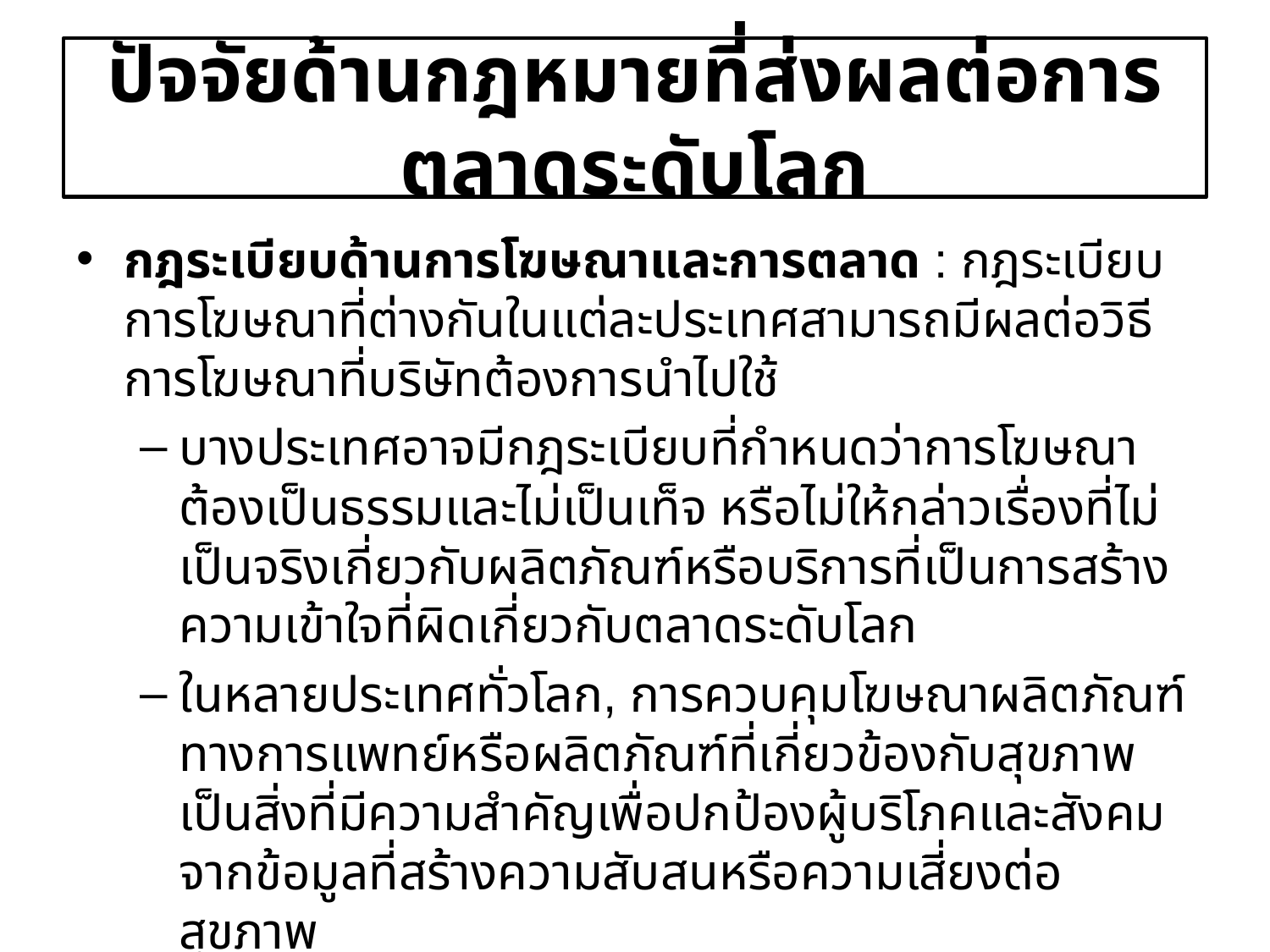

# ปัจจัยด้านกฎหมายที่ส่งผลต่อการตลาดระดับโลก
กฎระเบียบด้านการโฆษณาและการตลาด : กฎระเบียบการโฆษณาที่ต่างกันในแต่ละประเทศสามารถมีผลต่อวิธีการโฆษณาที่บริษัทต้องการนำไปใช้
บางประเทศอาจมีกฎระเบียบที่กำหนดว่าการโฆษณาต้องเป็นธรรมและไม่เป็นเท็จ หรือไม่ให้กล่าวเรื่องที่ไม่เป็นจริงเกี่ยวกับผลิตภัณฑ์หรือบริการที่เป็นการสร้างความเข้าใจที่ผิดเกี่ยวกับตลาดระดับโลก
ในหลายประเทศทั่วโลก, การควบคุมโฆษณาผลิตภัณฑ์ทางการแพทย์หรือผลิตภัณฑ์ที่เกี่ยวข้องกับสุขภาพเป็นสิ่งที่มีความสำคัญเพื่อปกป้องผู้บริโภคและสังคมจากข้อมูลที่สร้างความสับสนหรือความเสี่ยงต่อสุขภาพ
หลายประเทศมีกฎระเบียบที่ห้ามหรือควบคุมการใช้เด็กในการโฆษณาเพื่อปกป้องผู้เยาว์และให้ความคุ้มครองในทางที่เหมาะสม